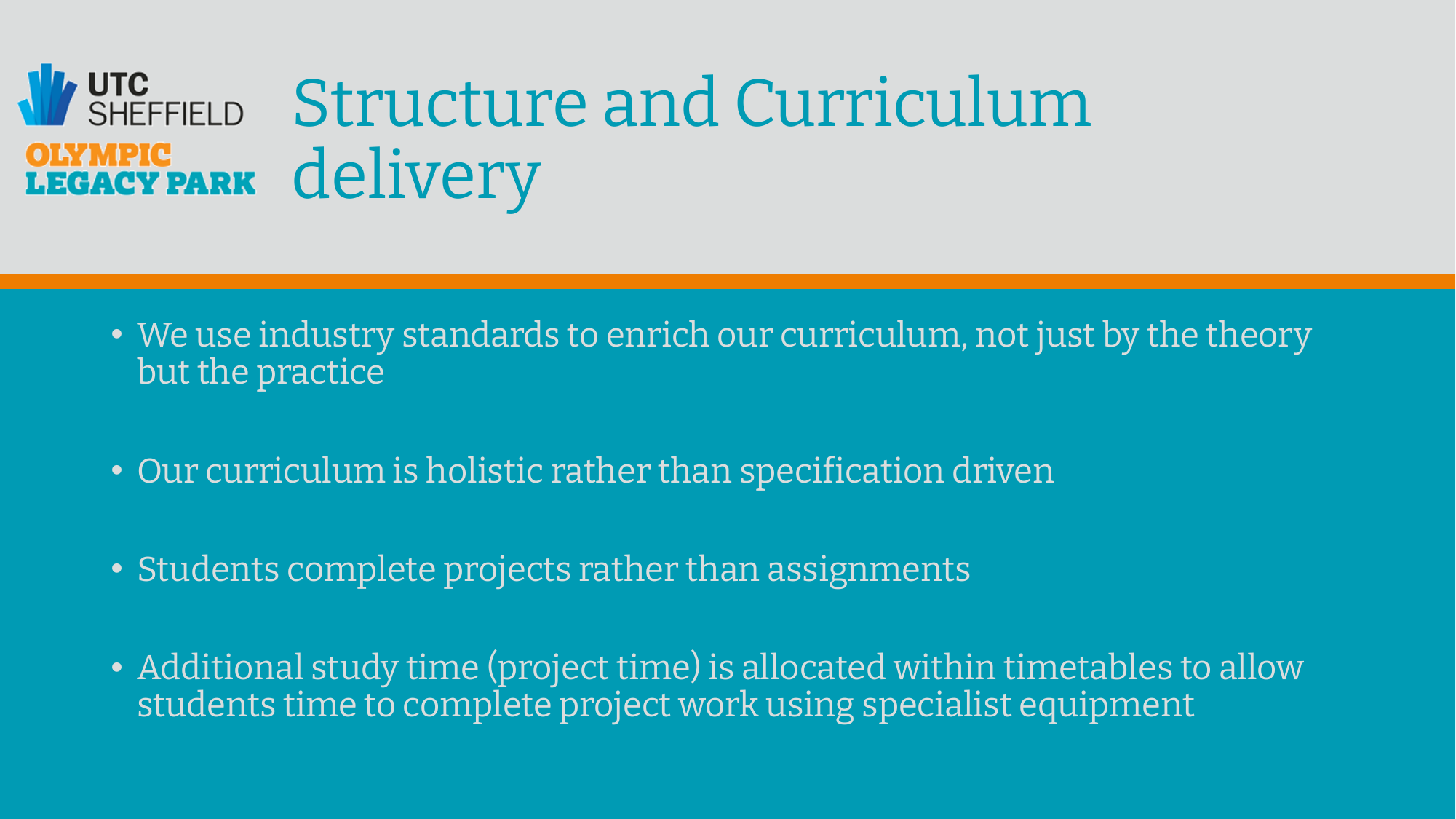

# Structure and Curriculum delivery

We use industry standards to enrich our curriculum, not just by the theory but the practice

Our curriculum is holistic rather than specification driven

Students complete projects rather than assignments

Additional study time (project time) is allocated within timetables to allow students time to complete project work using specialist equipment